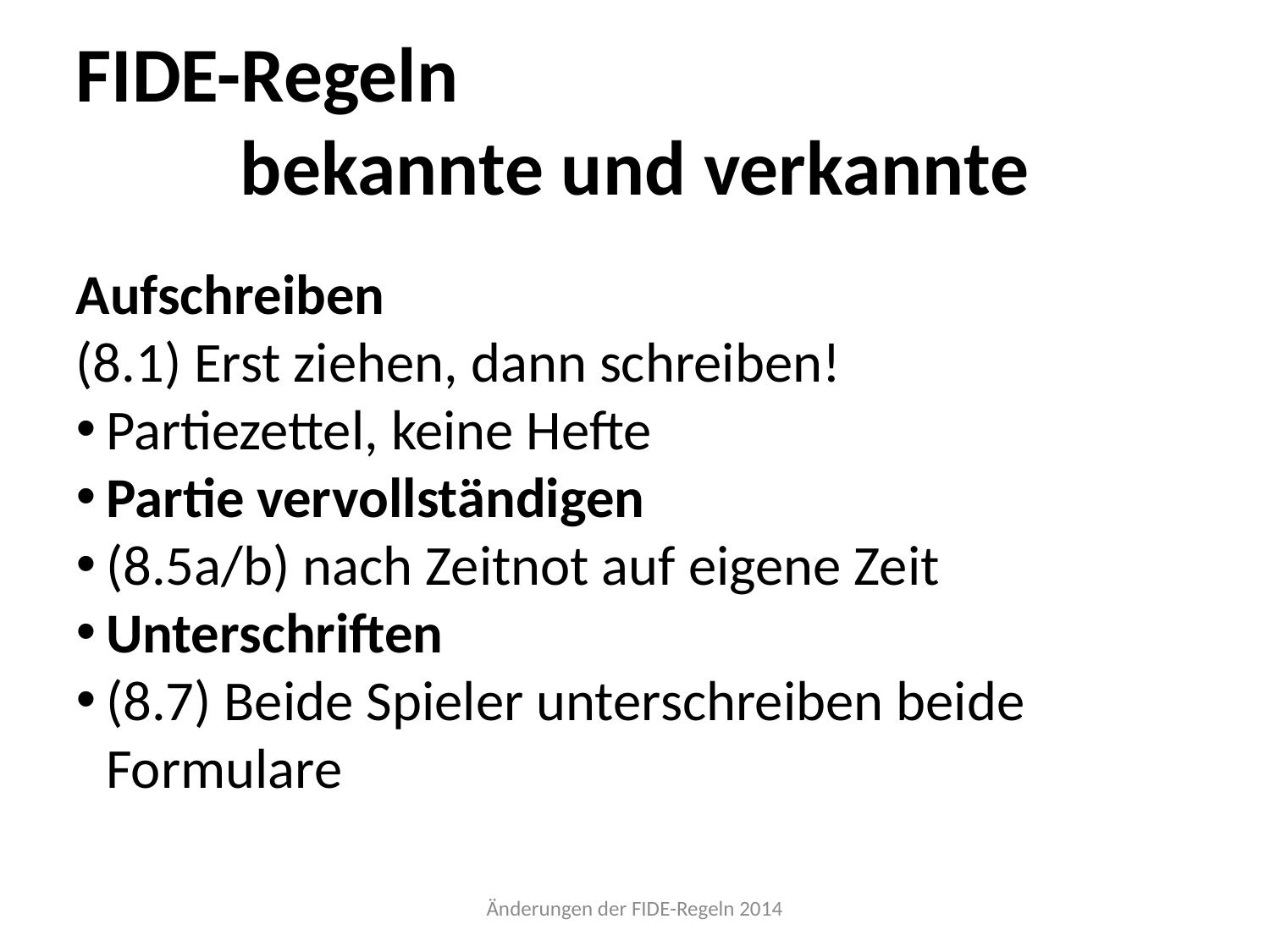

FIDE-Regeln
bekannte und verkannte
Aufschreiben
(8.1) Erst ziehen, dann schreiben!
Partiezettel, keine Hefte
Partie vervollständigen
(8.5a/b) nach Zeitnot auf eigene Zeit
Unterschriften
(8.7) Beide Spieler unterschreiben beide Formulare
Änderungen der FIDE-Regeln 2014